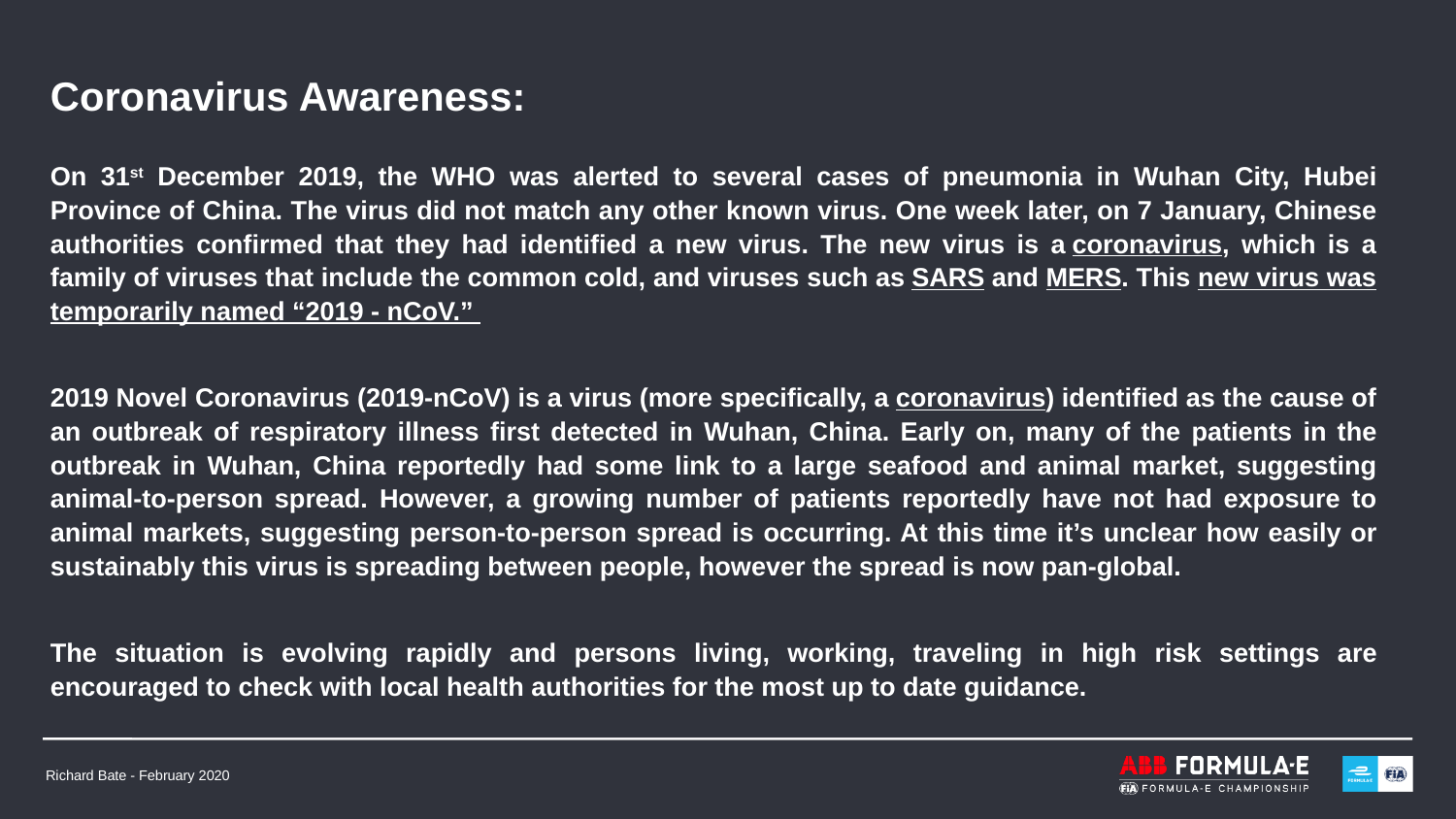

Coronavirus Awareness:
On 31st December 2019, the WHO was alerted to several cases of pneumonia in Wuhan City, Hubei Province of China. The virus did not match any other known virus. One week later, on 7 January, Chinese authorities confirmed that they had identified a new virus. The new virus is a coronavirus, which is a family of viruses that include the common cold, and viruses such as SARS and MERS. This new virus was temporarily named “2019 - nCoV.”

2019 Novel Coronavirus (2019-nCoV) is a virus (more specifically, a coronavirus) identified as the cause of an outbreak of respiratory illness first detected in Wuhan, China. Early on, many of the patients in the outbreak in Wuhan, China reportedly had some link to a large seafood and animal market, suggesting animal-to-person spread. However, a growing number of patients reportedly have not had exposure to animal markets, suggesting person-to-person spread is occurring. At this time it’s unclear how easily or sustainably this virus is spreading between people, however the spread is now pan-global.

The situation is evolving rapidly and persons living, working, traveling in high risk settings are encouraged to check with local health authorities for the most up to date guidance.

Richard Bate - February 2020